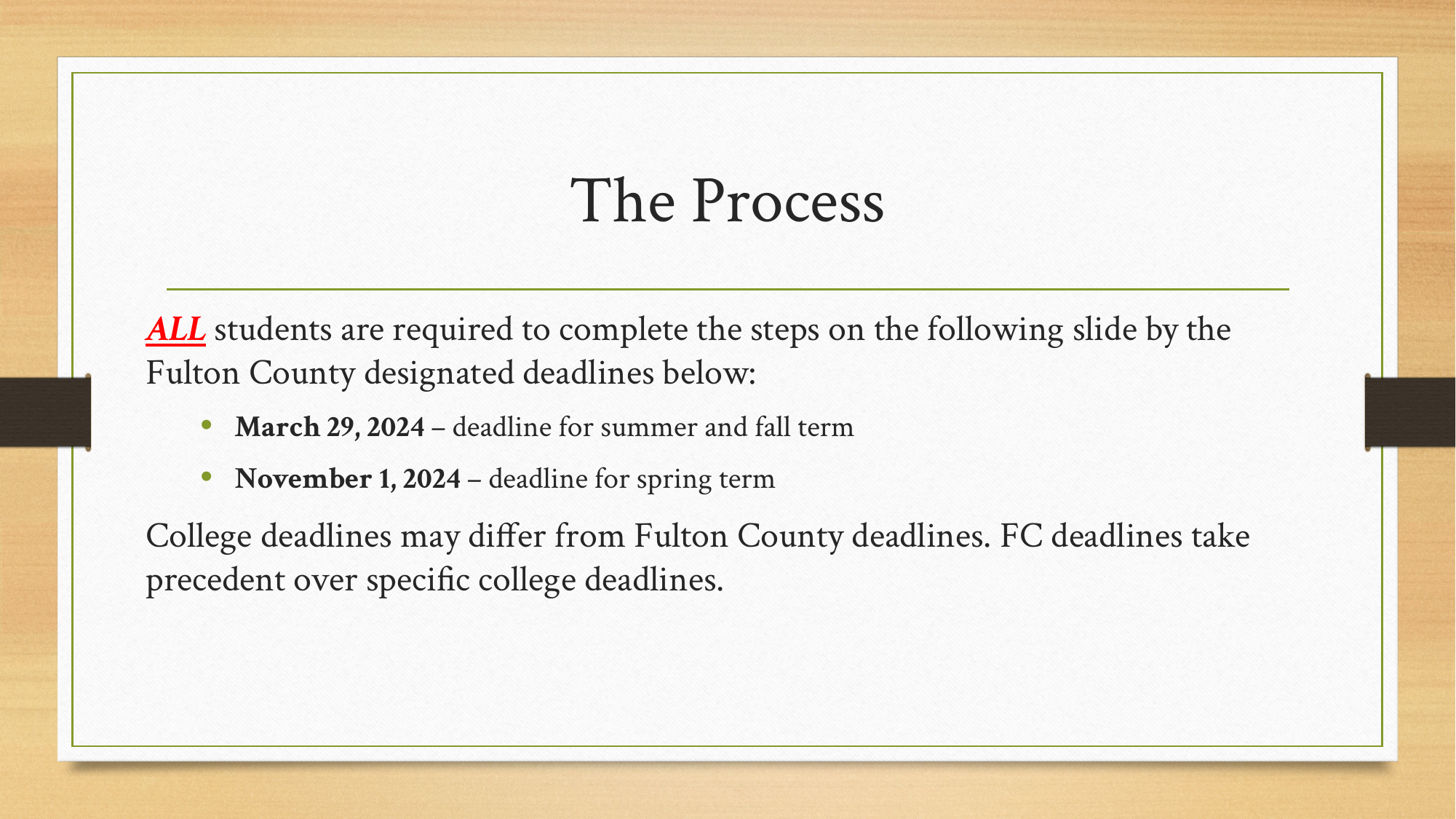

# The Process
ALL students are required to complete the steps on the following slide by the Fulton County designated deadlines below:
March 29, 2024 – deadline for summer and fall term
November 1, 2024 – deadline for spring term
College deadlines may differ from Fulton County deadlines. FC deadlines take precedent over specific college deadlines.